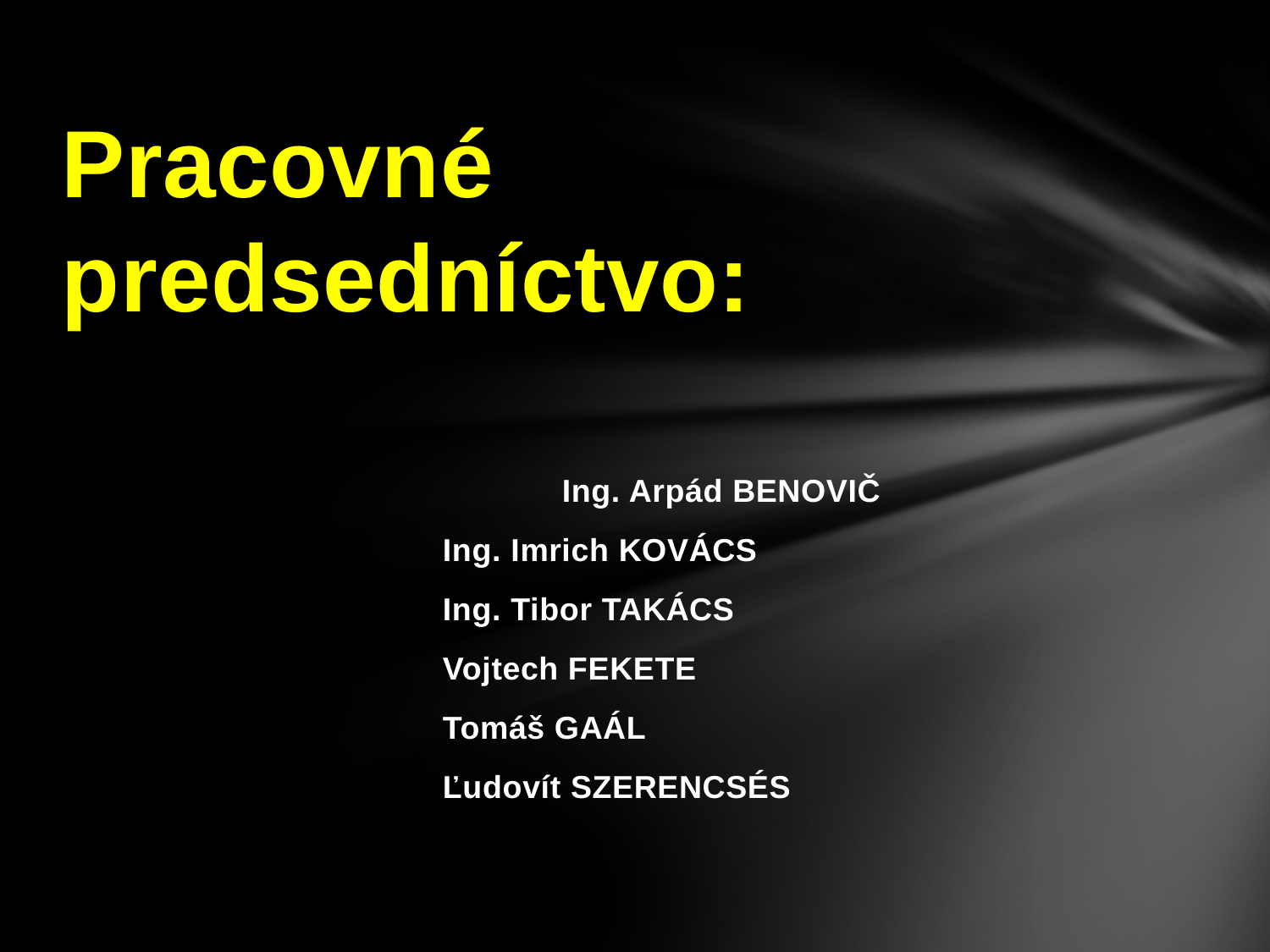

#
Pracovné predsedníctvo:

                                                     Ing. Arpád BENOVIČ
			Ing. Imrich KOVÁCS
			Ing. Tibor TAKÁCS
			Vojtech FEKETE
			Tomáš GAÁL
			Ľudovít SZERENCSÉS